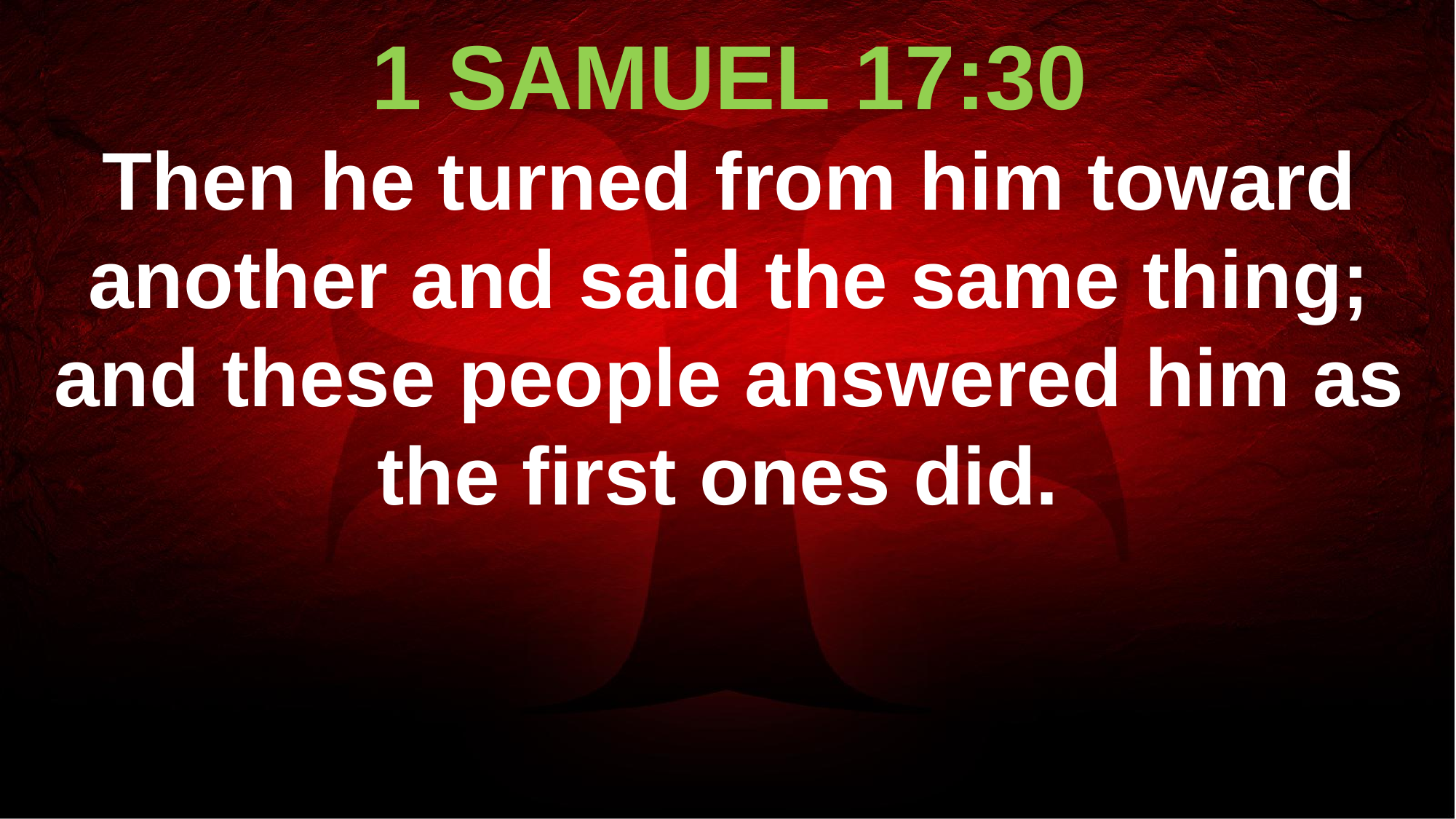

1 SAMUEL 17:30
Then he turned from him toward another and said the same thing; and these people answered him as the first ones did.